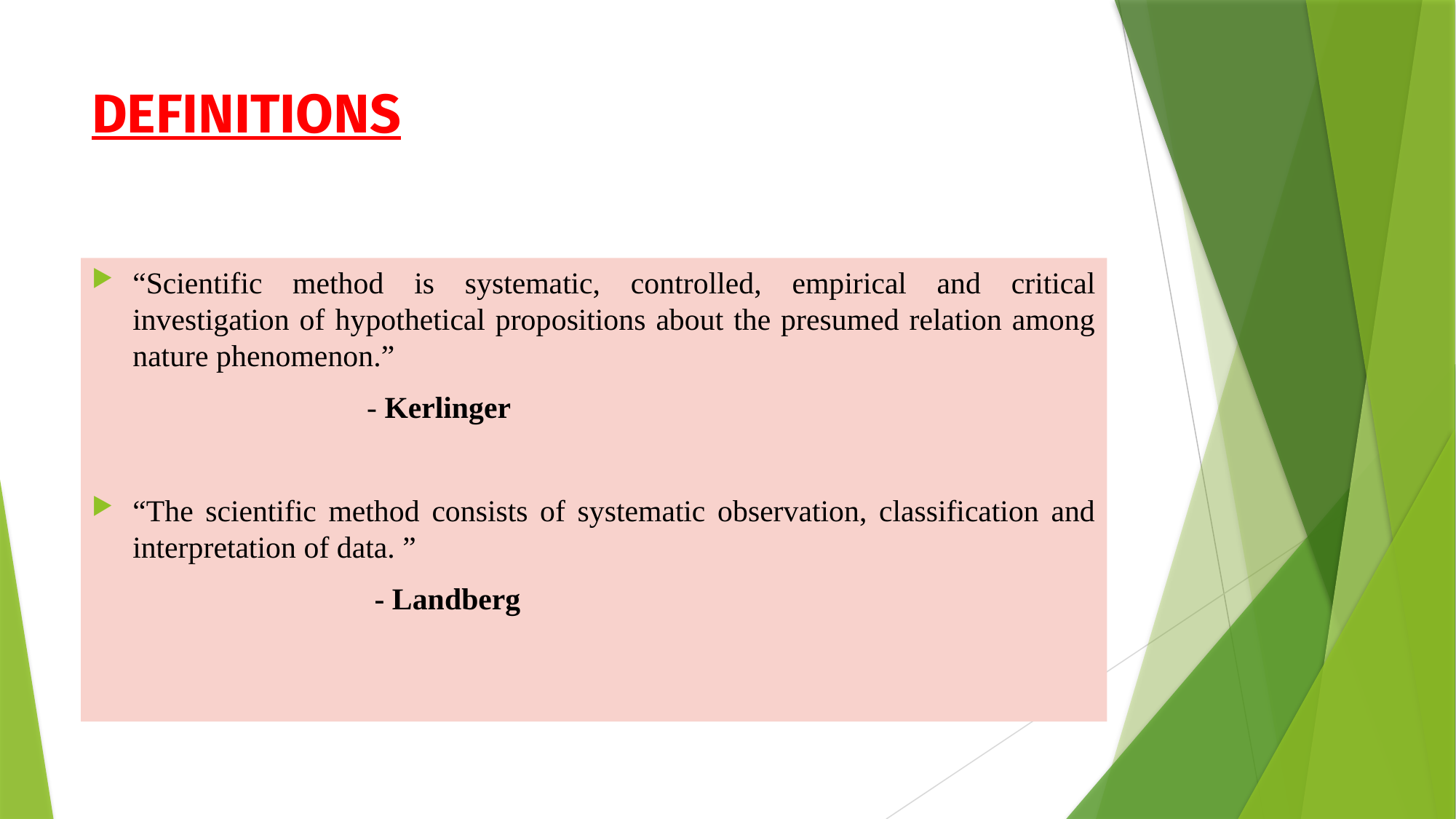

# DEFINITIONS
“Scientific method is systematic, controlled, empirical and critical investigation of hypothetical propositions about the presumed relation among nature phenomenon.”
                                    - Kerlinger

“The scientific method consists of systematic observation, classification and interpretation of data. ”
                                     - Landberg